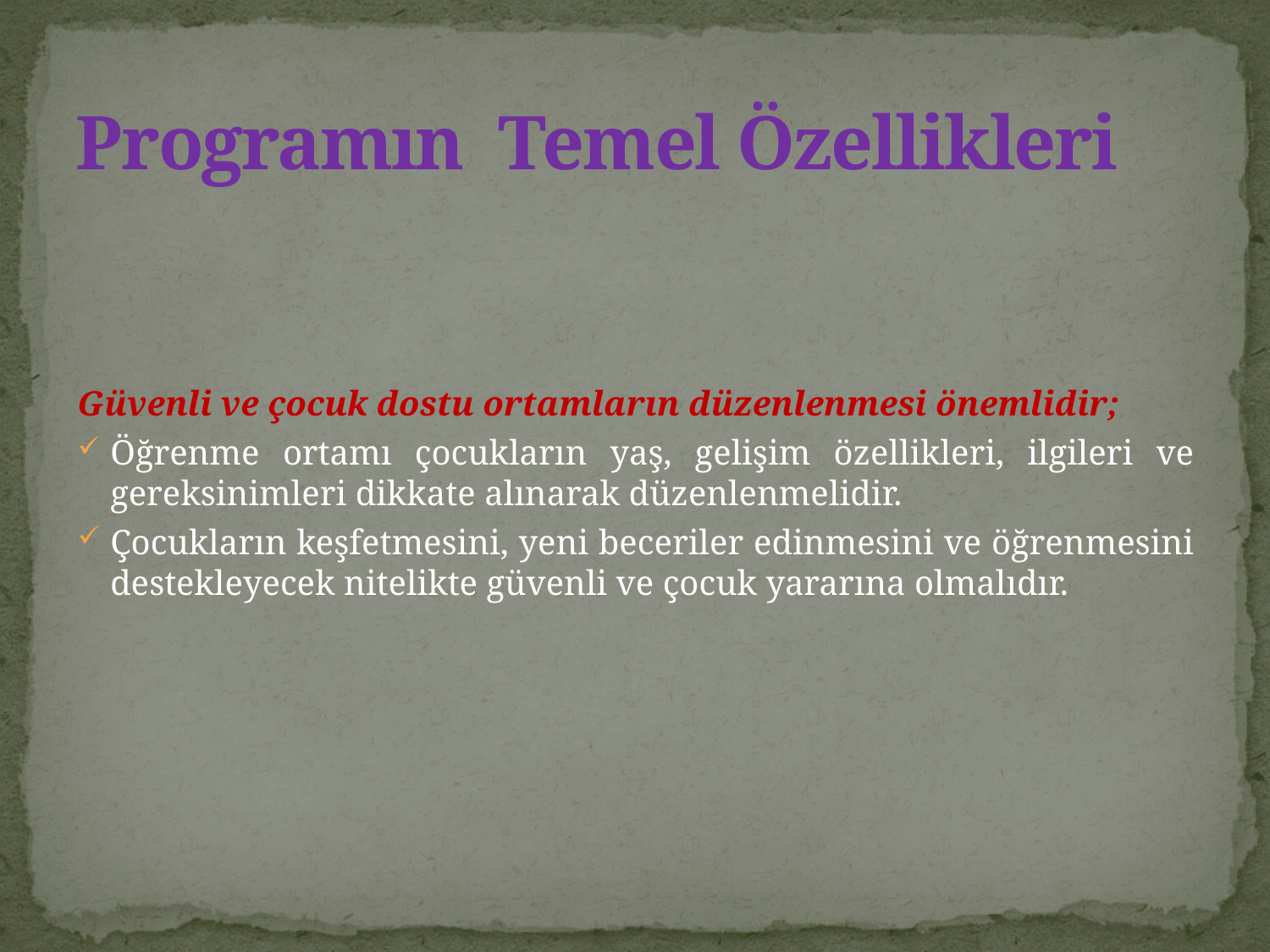

# Programın  Temel Özellikleri
Güvenli ve çocuk dostu ortamların düzenlenmesi önemlidir;
Öğrenme ortamı çocukların yaş, gelişim özellikleri, ilgileri ve gereksinimleri dikkate alınarak düzenlenmelidir.
Çocukların keşfetmesini, yeni beceriler edinmesini ve öğrenmesini destekleyecek nitelikte güvenli ve çocuk yararına olmalıdır.